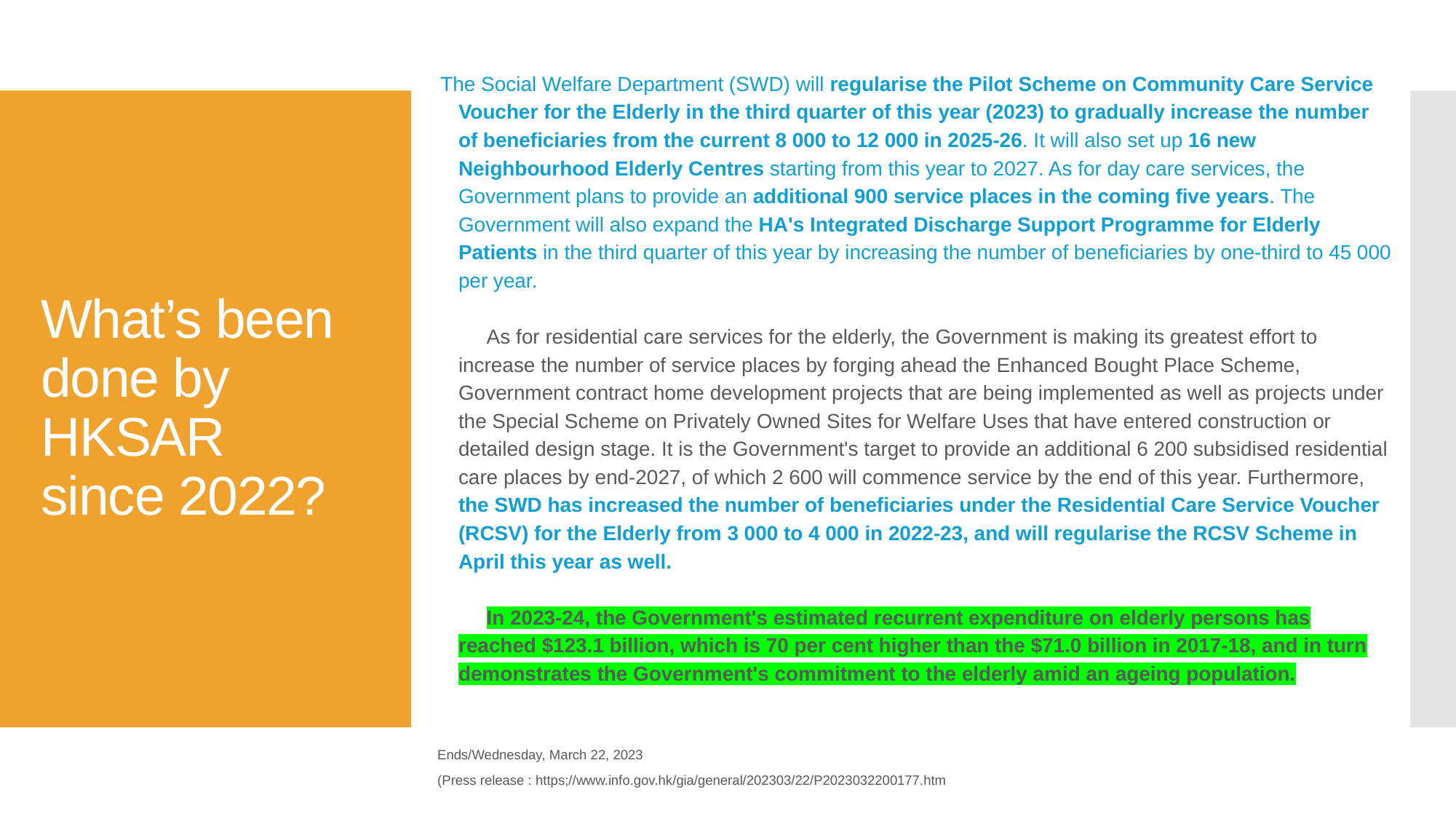

The Social Welfare Department (SWD) will regularise the Pilot Scheme on Community Care Service Voucher for the Elderly in the third quarter of this year (2023) to gradually increase the number of beneficiaries from the current 8 000 to 12 000 in 2025-26. It will also set up 16 new Neighbourhood Elderly Centres starting from this year to 2027. As for day care services, the Government plans to provide an additional 900 service places in the coming five years. The Government will also expand the HA's Integrated Discharge Support Programme for Elderly Patients in the third quarter of this year by increasing the number of beneficiaries by one-third to 45 000 per year.
     As for residential care services for the elderly, the Government is making its greatest effort to increase the number of service places by forging ahead the Enhanced Bought Place Scheme, Government contract home development projects that are being implemented as well as projects under the Special Scheme on Privately Owned Sites for Welfare Uses that have entered construction or detailed design stage. It is the Government's target to provide an additional 6 200 subsidised residential care places by end-2027, of which 2 600 will commence service by the end of this year. Furthermore, the SWD has increased the number of beneficiaries under the Residential Care Service Voucher (RCSV) for the Elderly from 3 000 to 4 000 in 2022-23, and will regularise the RCSV Scheme in April this year as well.
     In 2023-24, the Government's estimated recurrent expenditure on elderly persons has reached $123.1 billion, which is 70 per cent higher than the $71.0 billion in 2017-18, and in turn demonstrates the Government's commitment to the elderly amid an ageing population.

Ends/Wednesday, March 22, 2023
(Press release : https;//www.info.gov.hk/gia/general/202303/22/P2023032200177.htm

# What’s been done by HKSAR  since 2022?